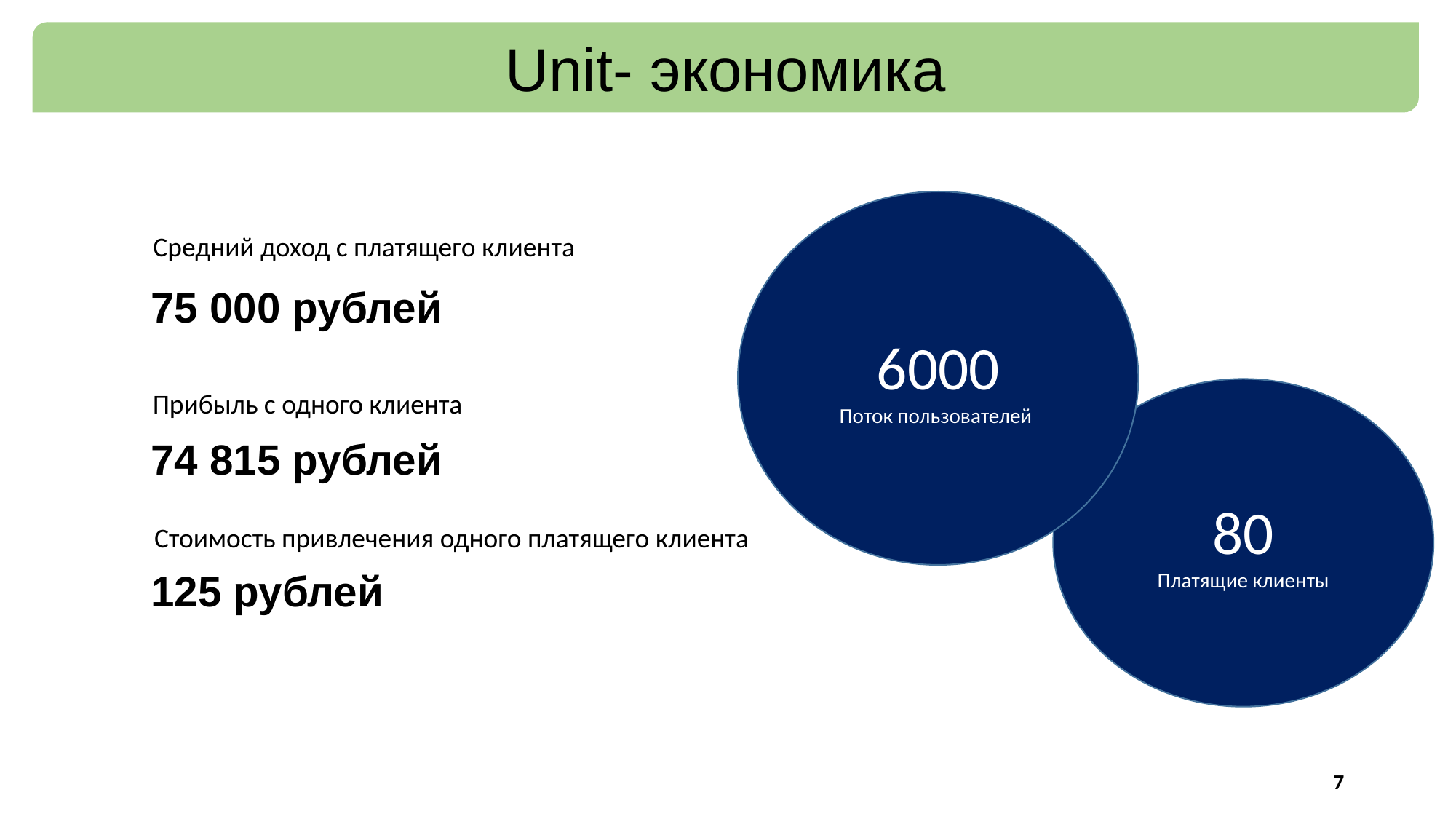

Unit- экономика

6000
Поток пользователей

Средний доход с платящего клиента
75 000 рублей
80
Платящие клиенты
Прибыль с одного клиента
74 815 рублей
Стоимость привлечения одного платящего клиента
125 рублей
7